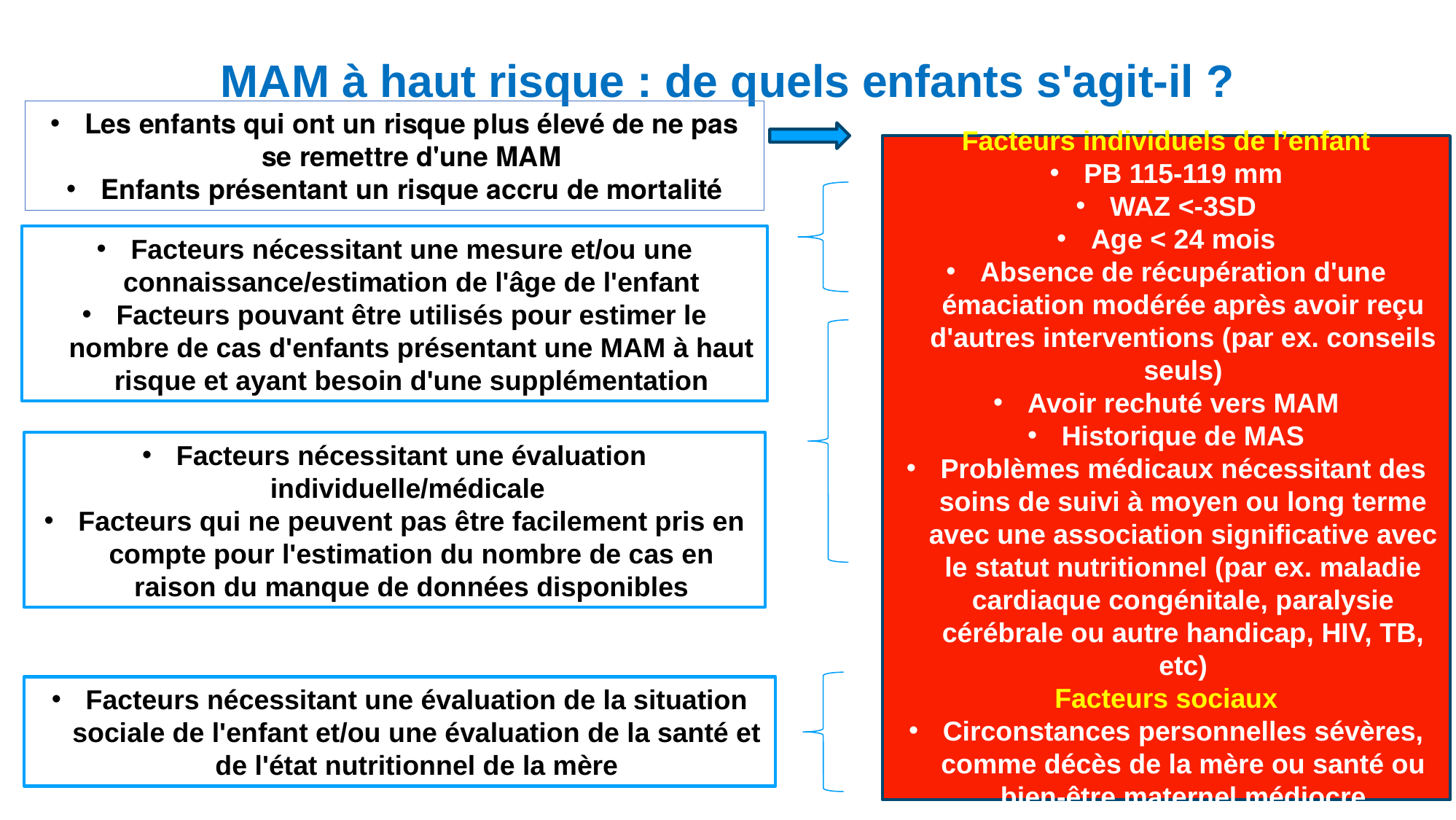

# MAM à haut risque : de quels enfants s'agit-il ?
Les enfants qui ont un risque plus élevé de ne pas se remettre d'une MAM
Enfants présentant un risque accru de mortalité

Facteurs individuels de l’enfant
PB 115-119 mm
WAZ <-3SD
Age < 24 mois
Absence de récupération d'une émaciation modérée après avoir reçu d'autres interventions (par ex. conseils seuls)
Avoir rechuté vers MAM
Historique de MAS
Problèmes médicaux nécessitant des soins de suivi à moyen ou long terme avec une association significative avec le statut nutritionnel (par ex. maladie cardiaque congénitale, paralysie cérébrale ou autre handicap, HIV, TB, etc)
Facteurs sociaux
Circonstances personnelles sévères, comme décès de la mère ou santé ou bien-être maternel médiocre

Facteurs nécessitant une mesure et/ou une connaissance/estimation de l'âge de l'enfant
Facteurs pouvant être utilisés pour estimer le nombre de cas d'enfants présentant une MAM à haut risque et ayant besoin d'une supplémentation

Facteurs nécessitant une évaluation individuelle/médicale
Facteurs qui ne peuvent pas être facilement pris en compte pour l'estimation du nombre de cas en raison du manque de données disponibles

Facteurs nécessitant une évaluation de la situation sociale de l'enfant et/ou une évaluation de la santé et de l'état nutritionnel de la mère